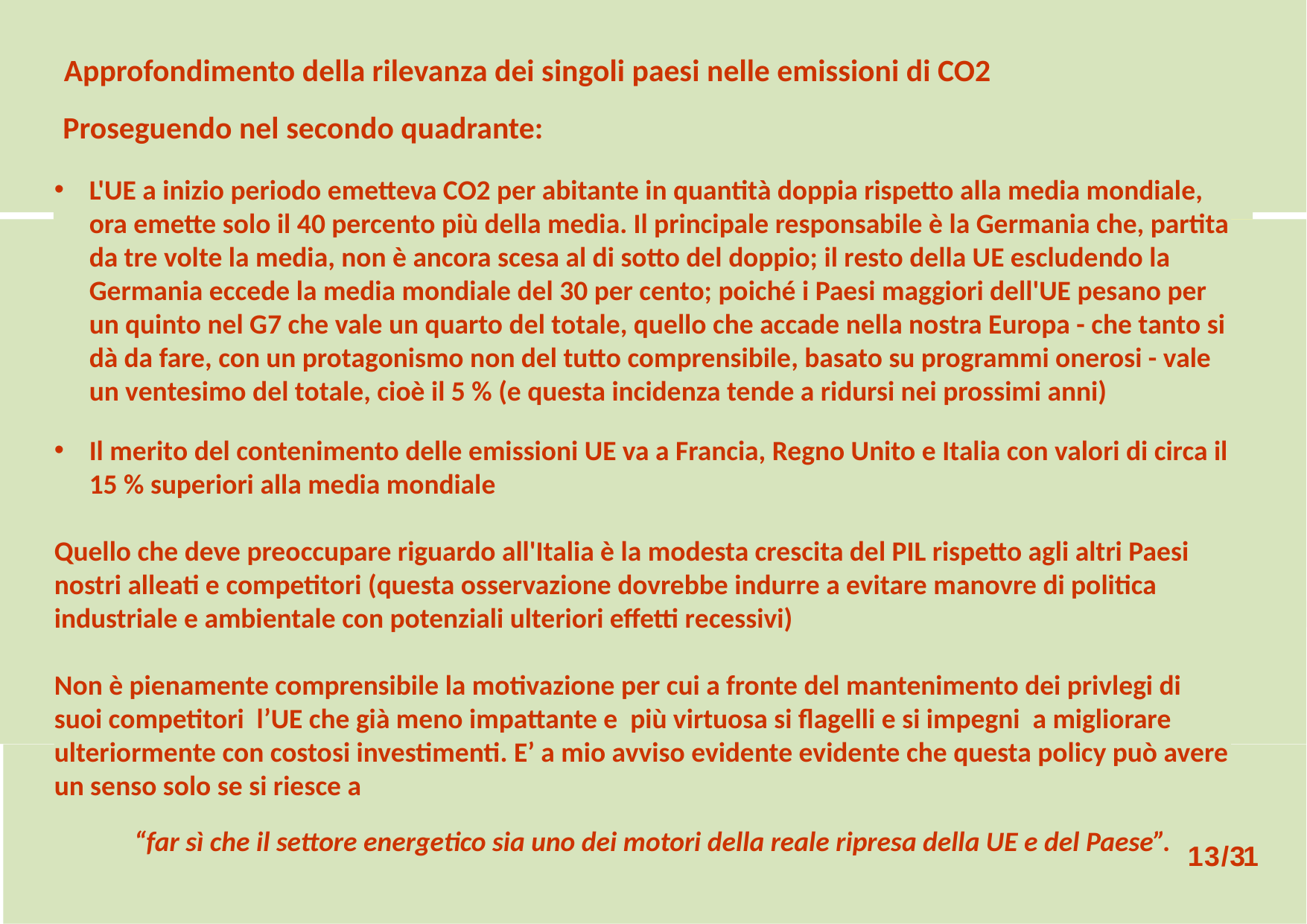

Approfondimento della rilevanza dei singoli paesi nelle emissioni di CO2

 Proseguendo nel secondo quadrante:

L'UE a inizio periodo emetteva CO2 per abitante in quantità doppia rispetto alla media mondiale, ora emette solo il 40 percento più della media. Il principale responsabile è la Germania che, partita da tre volte la media, non è ancora scesa al di sotto del doppio; il resto della UE escludendo la Germania eccede la media mondiale del 30 per cento; poiché i Paesi maggiori dell'UE pesano per un quinto nel G7 che vale un quarto del totale, quello che accade nella nostra Europa - che tanto si dà da fare, con un protagonismo non del tutto comprensibile, basato su programmi onerosi - vale un ventesimo del totale, cioè il 5 % (e questa incidenza tende a ridursi nei prossimi anni)

Il merito del contenimento delle emissioni UE va a Francia, Regno Unito e Italia con valori di circa il 15 % superiori alla media mondiale

Quello che deve preoccupare riguardo all'Italia è la modesta crescita del PIL rispetto agli altri Paesi nostri alleati e competitori (questa osservazione dovrebbe indurre a evitare manovre di politica industriale e ambientale con potenziali ulteriori effetti recessivi)

Non è pienamente comprensibile la motivazione per cui a fronte del mantenimento dei privlegi di suoi competitori  l’UE che già meno impattante e  più virtuosa si flagelli e si impegni  a migliorare ulteriormente con costosi investimenti. E’ a mio avviso evidente evidente che questa policy può avere un senso solo se si riesce a

             “far sì che il settore energetico sia uno dei motori della reale ripresa della UE e del Paese”.

  13/31